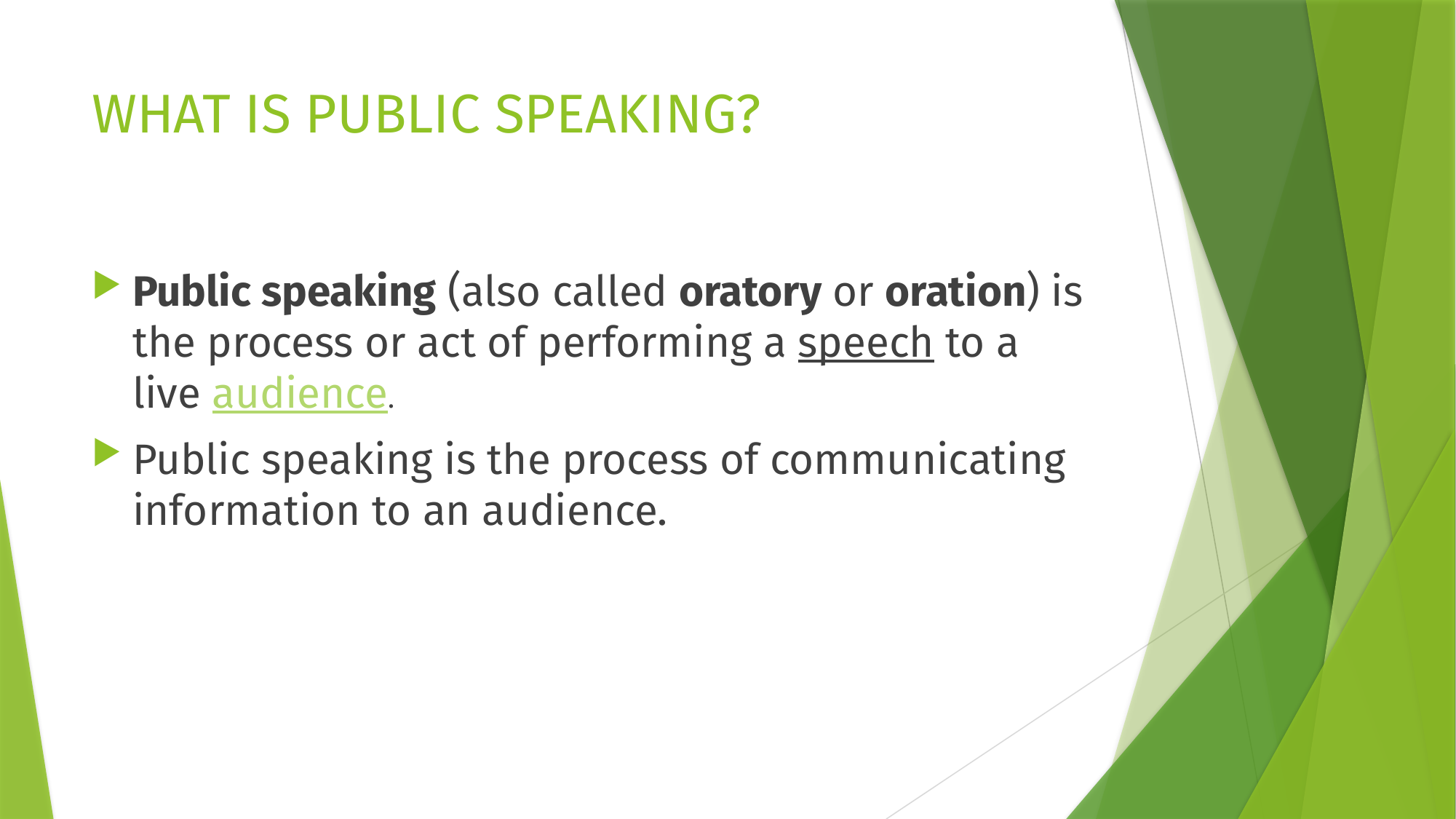

# WHAT IS PUBLIC SPEAKING?
Public speaking (also called oratory or oration) is the process or act of performing a speech to a live audience.
Public speaking is the process of communicating information to an audience.